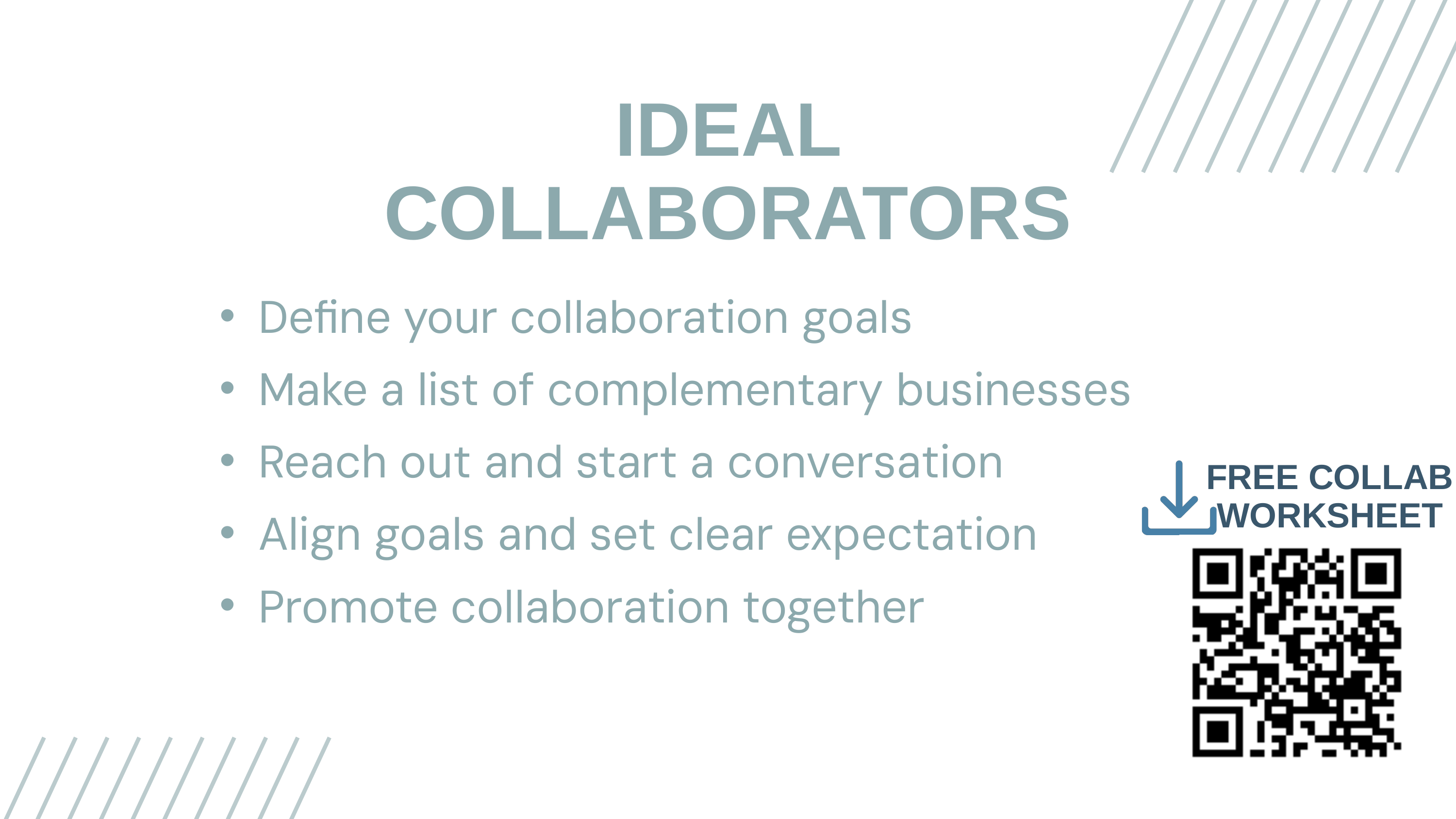

IDEAL COLLABORATORS
Define your collaboration goals
Make a list of complementary businesses
Reach out and start a conversation
Align goals and set clear expectation
Promote collaboration together
FREE COLLAB
WORKSHEET